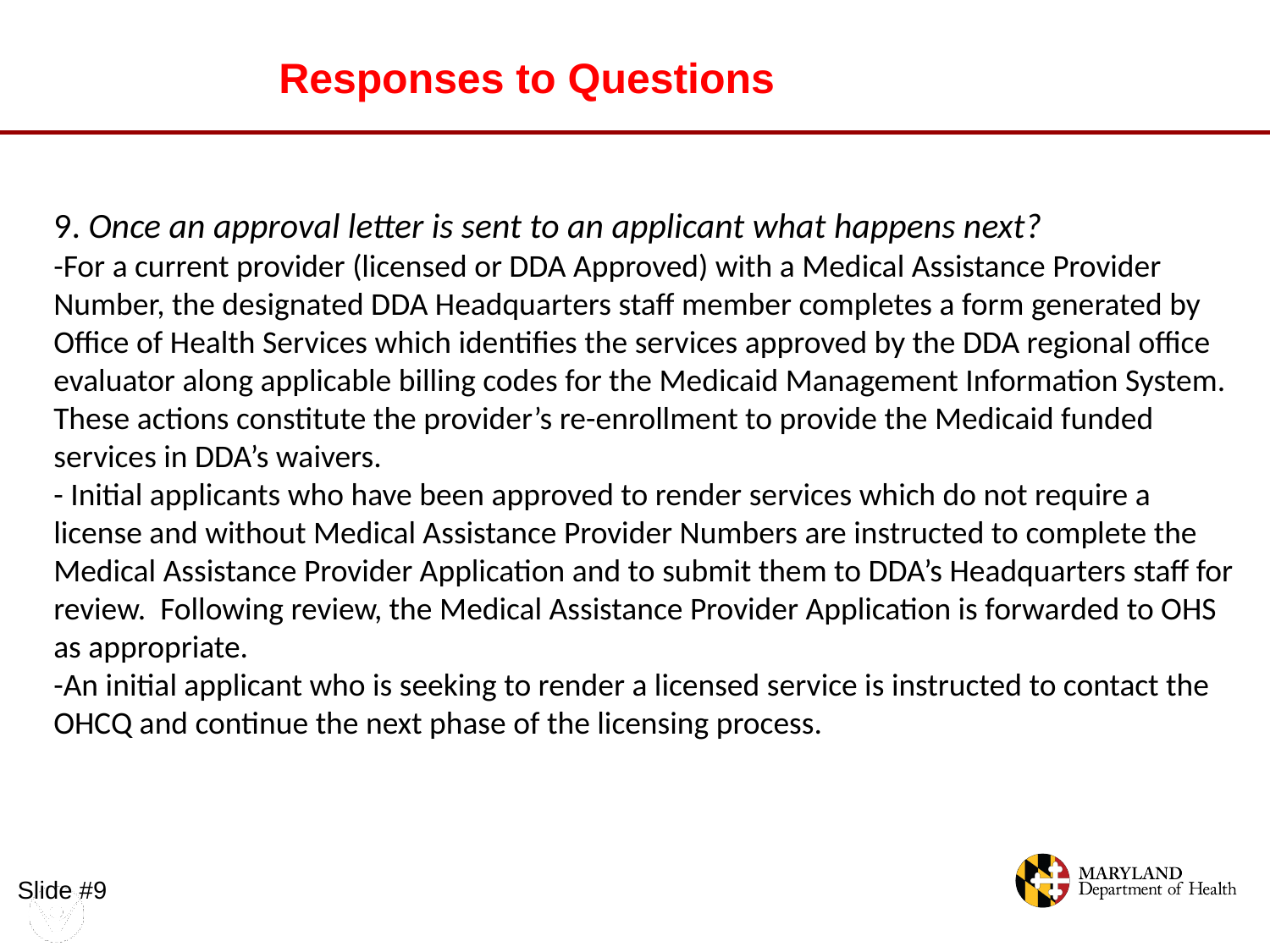

# Responses to Questions 9. Once an approval letter is sent to an applicant what happens next? -For a current provider (licensed or DDA Approved) with a Medical Assistance Provider Number, the designated DDA Headquarters staff member completes a form generated by Office of Health Services which identifies the services approved by the DDA regional office evaluator along applicable billing codes for the Medicaid Management Information System.  These actions constitute the provider’s re-enrollment to provide the Medicaid funded services in DDA’s waivers. - Initial applicants who have been approved to render services which do not require a license and without Medical Assistance Provider Numbers are instructed to complete the Medical Assistance Provider Application and to submit them to DDA’s Headquarters staff for review.  Following review, the Medical Assistance Provider Application is forwarded to OHS as appropriate. -An initial applicant who is seeking to render a licensed service is instructed to contact the OHCQ and continue the next phase of the licensing process.
Slide #9